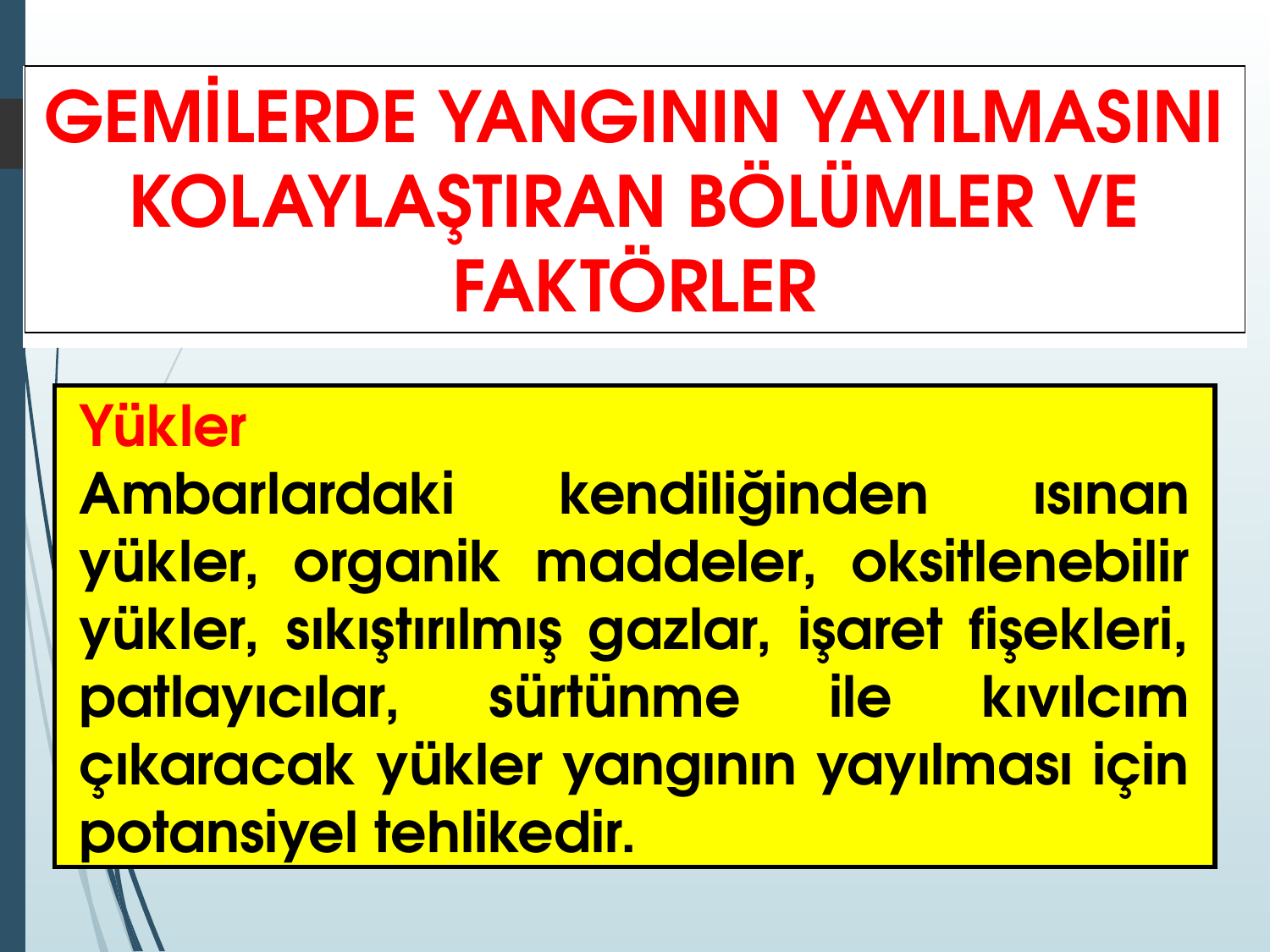

GEMİLERDE YANGININ YAYILMASINI KOLAYLAŞTIRAN BÖLÜMLER VE FAKTÖRLER

60
Yükler
Ambarlardaki kendiliğinden ısınan yükler, organik maddeler, oksitlenebilir yükler, sıkıştırılmış gazlar, işaret fişekleri, patlayıcılar, sürtünme ile kıvılcım çıkaracak yükler yangının yayılması için potansiyel tehlikedir.